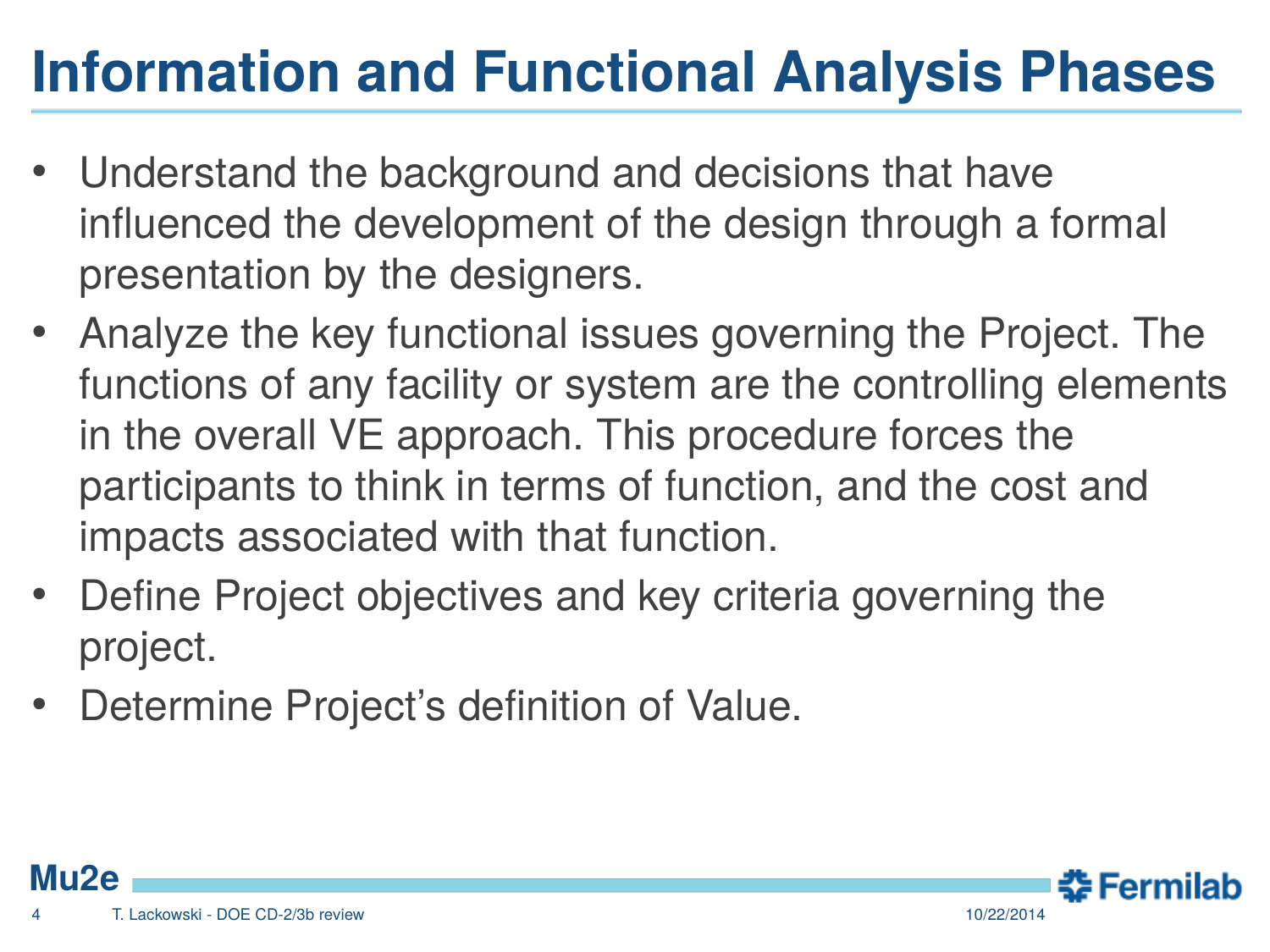

# Information and Functional Analysis Phases
Understand the background and decisions that have influenced the development of the design through a formal presentation by the designers.
Analyze the key functional issues governing the Project. The functions of any facility or system are the controlling elements in the overall VE approach. This procedure forces the participants to think in terms of function, and the cost and impacts associated with that function.
Define Project objectives and key criteria governing the project.
Determine Project’s definition of Value.

4
T. Lackowski - DOE CD-2/3b review
10/22/2014